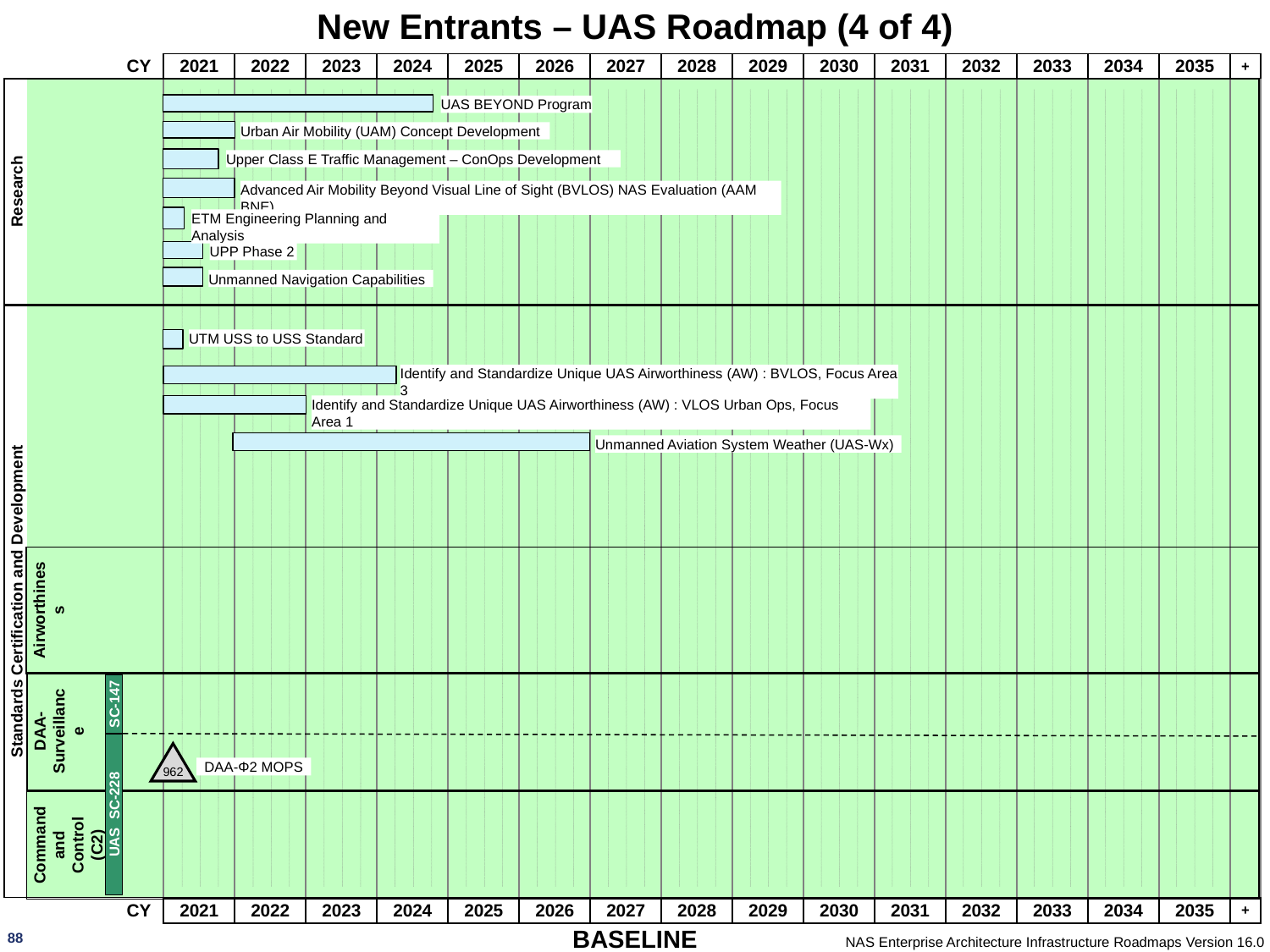

# New Entrants – UAS Roadmap (4 of 4)
Research

UAS BEYOND Program

Urban Air Mobility (UAM) Concept Development

Upper Class E Traffic Management – ConOps Development

Advanced Air Mobility Beyond Visual Line of Sight (BVLOS) NAS Evaluation (AAM BNE)

ETM Engineering Planning and Analysis

UPP Phase 2

Unmanned Navigation Capabilities
Standards Certification and Development
UTM USS to USS Standard

Identify and Standardize Unique UAS Airworthiness (AW) : BVLOS, Focus Area 3

Identify and Standardize Unique UAS Airworthiness (AW) : VLOS Urban Ops, Focus Area 1

Unmanned Aviation System Weather (UAS-Wx)
Airworthiness
DAA-Surveillance
SC-147
UAS  SC-228
962
DAA-Φ2 MOPS
Command and Control (C2)
88